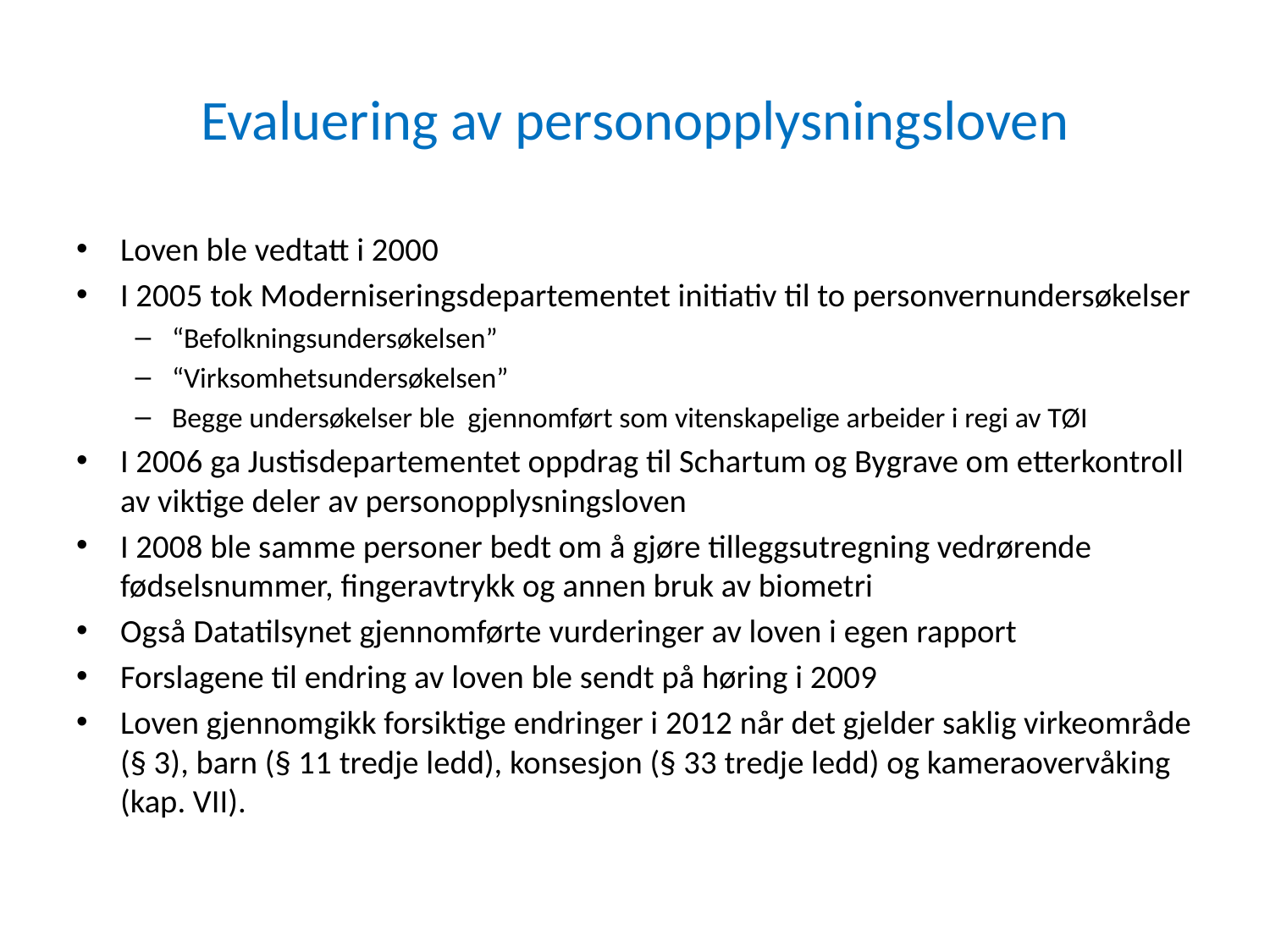

# Evaluering av personopplysningsloven
Loven ble vedtatt i 2000
I 2005 tok Moderniseringsdepartementet initiativ til to personvernundersøkelser
“Befolkningsundersøkelsen”
“Virksomhetsundersøkelsen”
Begge undersøkelser ble  gjennomført som vitenskapelige arbeider i regi av TØI
I 2006 ga Justisdepartementet oppdrag til Schartum og Bygrave om etterkontroll av viktige deler av personopplysningsloven
I 2008 ble samme personer bedt om å gjøre tilleggsutregning vedrørende fødselsnummer, fingeravtrykk og annen bruk av biometri
Også Datatilsynet gjennomførte vurderinger av loven i egen rapport
Forslagene til endring av loven ble sendt på høring i 2009
Loven gjennomgikk forsiktige endringer i 2012 når det gjelder saklig virkeområde (§ 3), barn (§ 11 tredje ledd), konsesjon (§ 33 tredje ledd) og kameraovervåking (kap. VII).